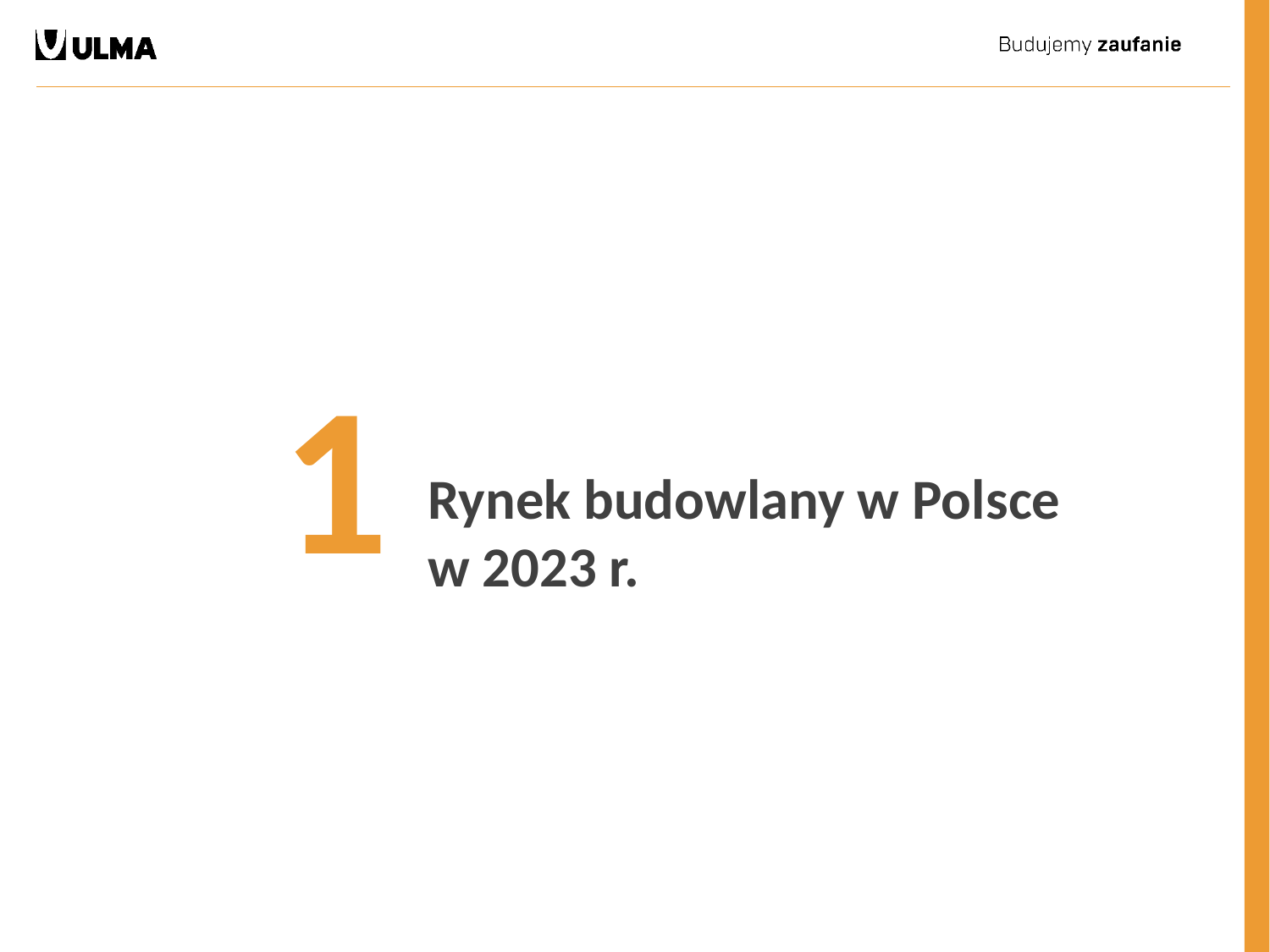

1
Rynek budowlany w Polsce w 2023 r.